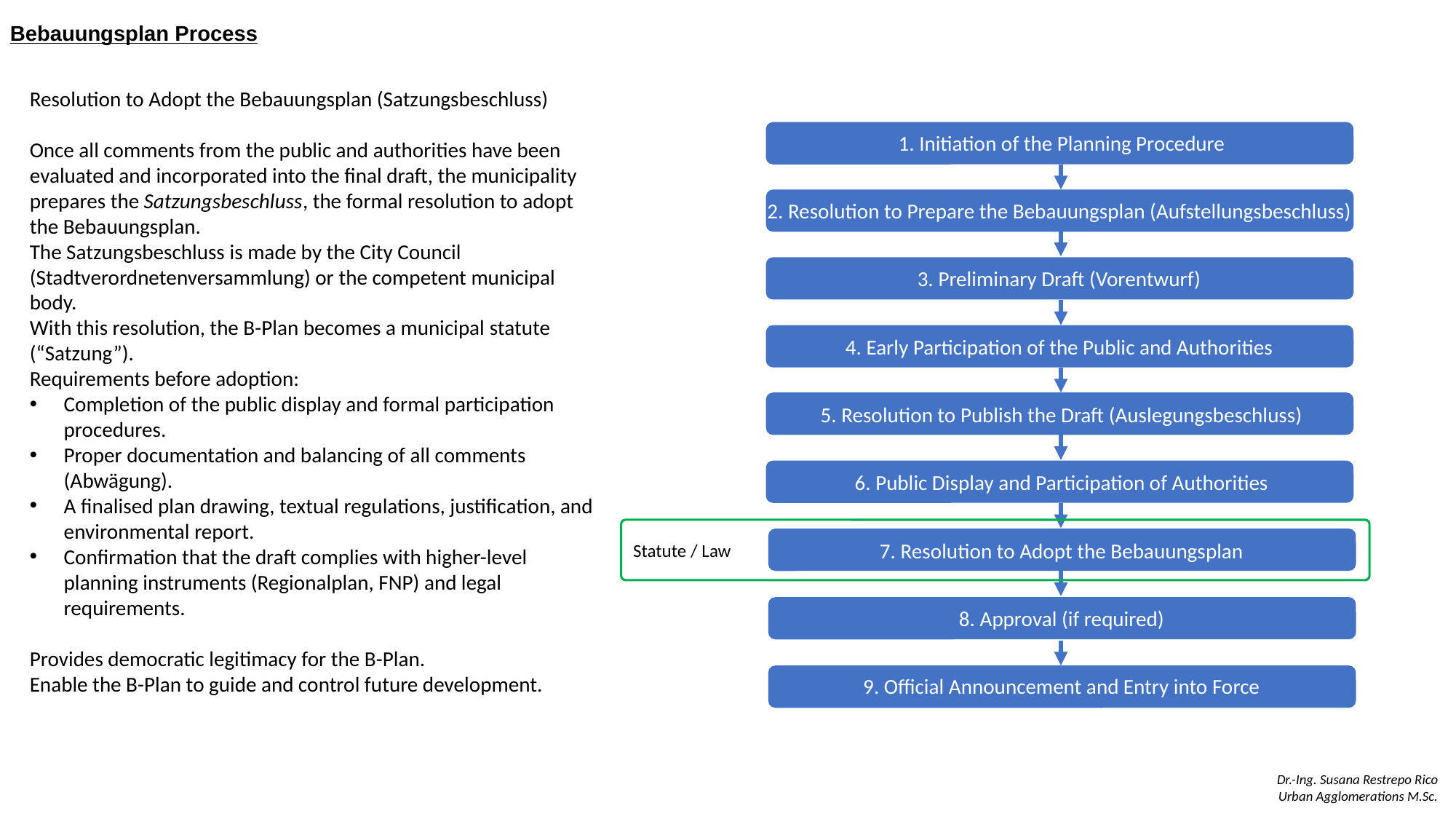

Bebauungsplan Process
Resolution to Adopt the Bebauungsplan (Satzungsbeschluss)

Once all comments from the public and authorities have been evaluated and incorporated into the final draft, the municipality prepares the Satzungsbeschluss, the formal resolution to adopt the Bebauungsplan.
The Satzungsbeschluss is made by the City Council (Stadtverordnetenversammlung) or the competent municipal body.
With this resolution, the B-Plan becomes a municipal statute (“Satzung”).
Requirements before adoption:
Completion of the public display and formal participation procedures.
Proper documentation and balancing of all comments (Abwägung).
A finalised plan drawing, textual regulations, justification, and environmental report.
Confirmation that the draft complies with higher-level planning instruments (Regionalplan, FNP) and legal requirements.

Provides democratic legitimacy for the B-Plan.
Enable the B-Plan to guide and control future development.

1. Initiation of the Planning Procedure
2. Resolution to Prepare the Bebauungsplan (Aufstellungsbeschluss)
3. Preliminary Draft (Vorentwurf)
4. Early Participation of the Public and Authorities
5. Resolution to Publish the Draft (Auslegungsbeschluss)
6. Public Display and Participation of Authorities
7. Resolution to Adopt the Bebauungsplan
8. Approval (if required)
9. Official Announcement and Entry into Force

Statute / Law

Dr.-Ing. Susana Restrepo Rico
Urban Agglomerations M.Sc.